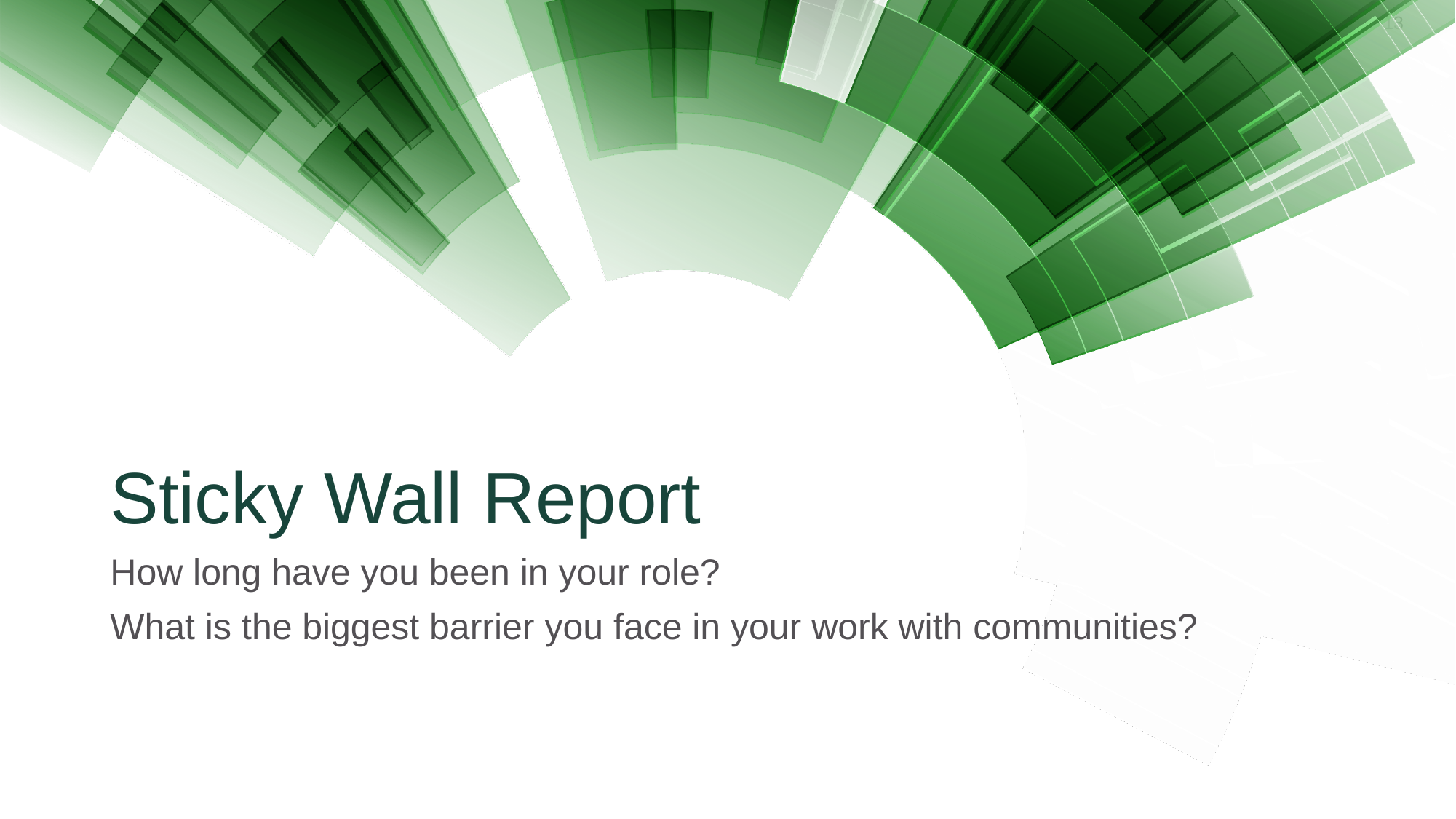

# Sticky Wall Report
How long have you been in your role?
What is the biggest barrier you face in your work with communities?